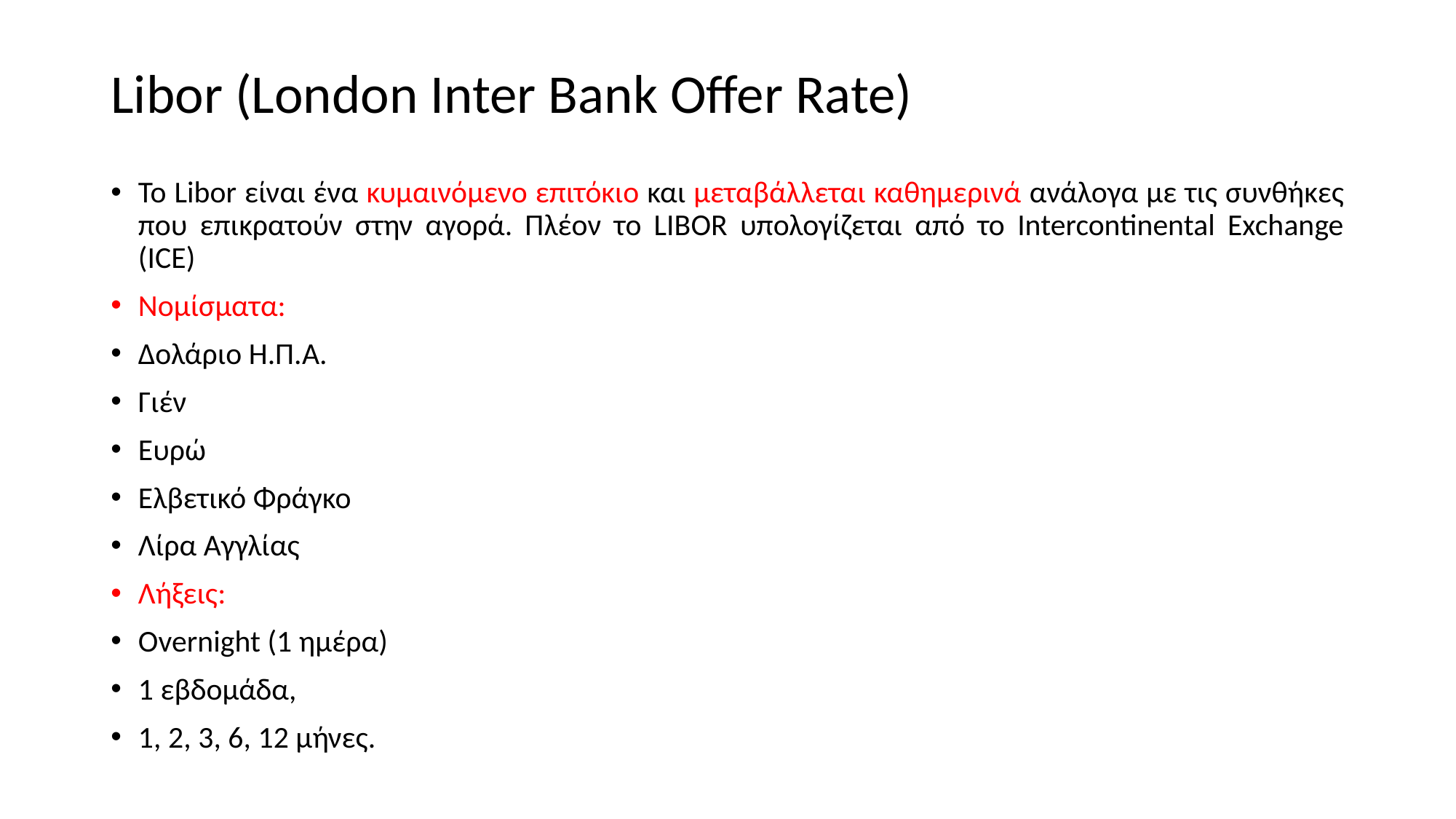

# Libor (London Inter Bank Offer Rate)
Το Libor είναι ένα κυμαινόμενο επιτόκιο και μεταβάλλεται καθημερινά ανάλογα με τις συνθήκες που επικρατούν στην αγορά. Πλέον το LIBOR υπολογίζεται από το Intercontinental Exchange (ICE)
Νομίσματα:
Δολάριο Η.Π.Α.
Γιέν
Ευρώ
Ελβετικό Φράγκο
Λίρα Αγγλίας
Λήξεις:
Overnight (1 ημέρα)
1 εβδομάδα,
1, 2, 3, 6, 12 μήνες.